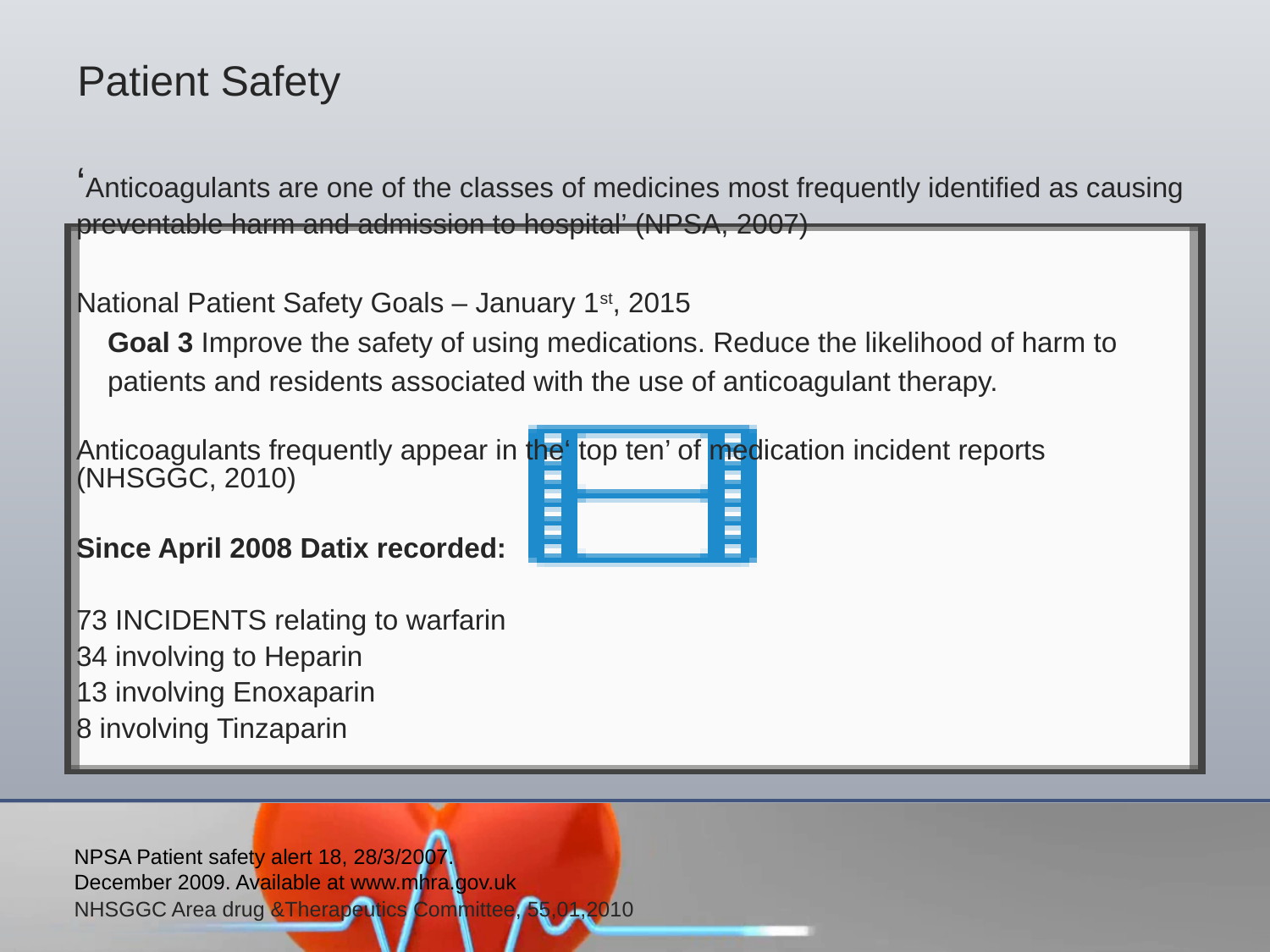

Patient Safety
‘Anticoagulants are one of the classes of medicines most frequently identified as causing preventable harm and admission to hospital’ (NPSA, 2007)

National Patient Safety Goals – January 1st, 2015
    Goal 3 Improve the safety of using medications. Reduce the likelihood of harm to
    patients and residents associated with the use of anticoagulant therapy.

Anticoagulants frequently appear in the‘ top ten’ of medication incident reports
(NHSGGC, 2010)

Since April 2008 Datix recorded:

73 INCIDENTS relating to warfarin
34 involving to Heparin
13 involving Enoxaparin
8 involving Tinzaparin
NPSA Patient safety alert 18, 28/3/2007.
December 2009. Available at www.mhra.gov.uk
NHSGGC Area drug &Therapeutics Committee, 55,01,2010